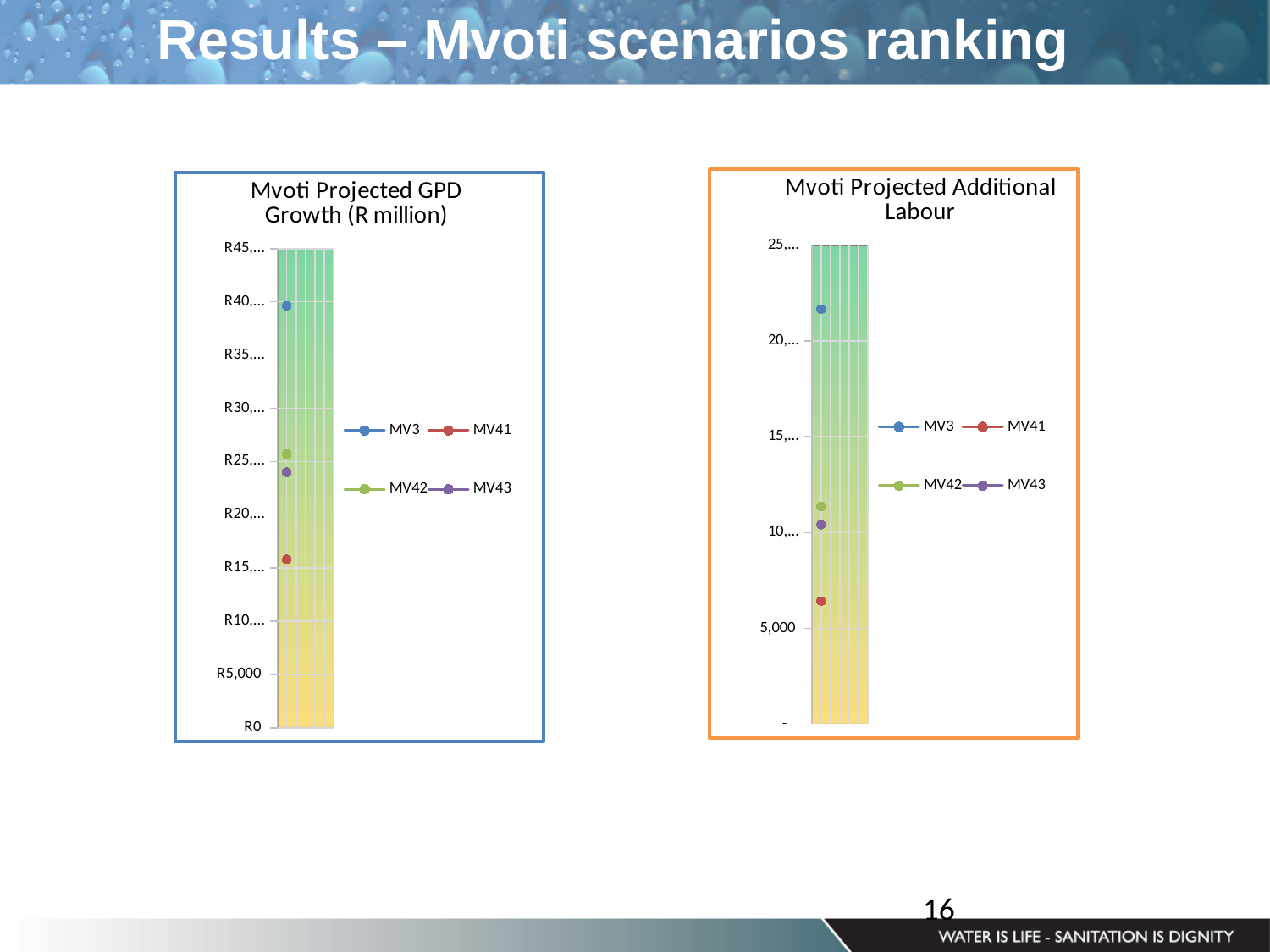

Results – Mvoti scenarios ranking

### Chart: Mvoti Projected Additional Labour

| Category | MV3 | MV41 | MV42 | MV43 |
|---|---|---|---|---|

### Chart: Mvoti Projected GPD Growth (R million)

| Category | MV3 | MV41 | MV42 | MV43 |
|---|---|---|---|---|
16